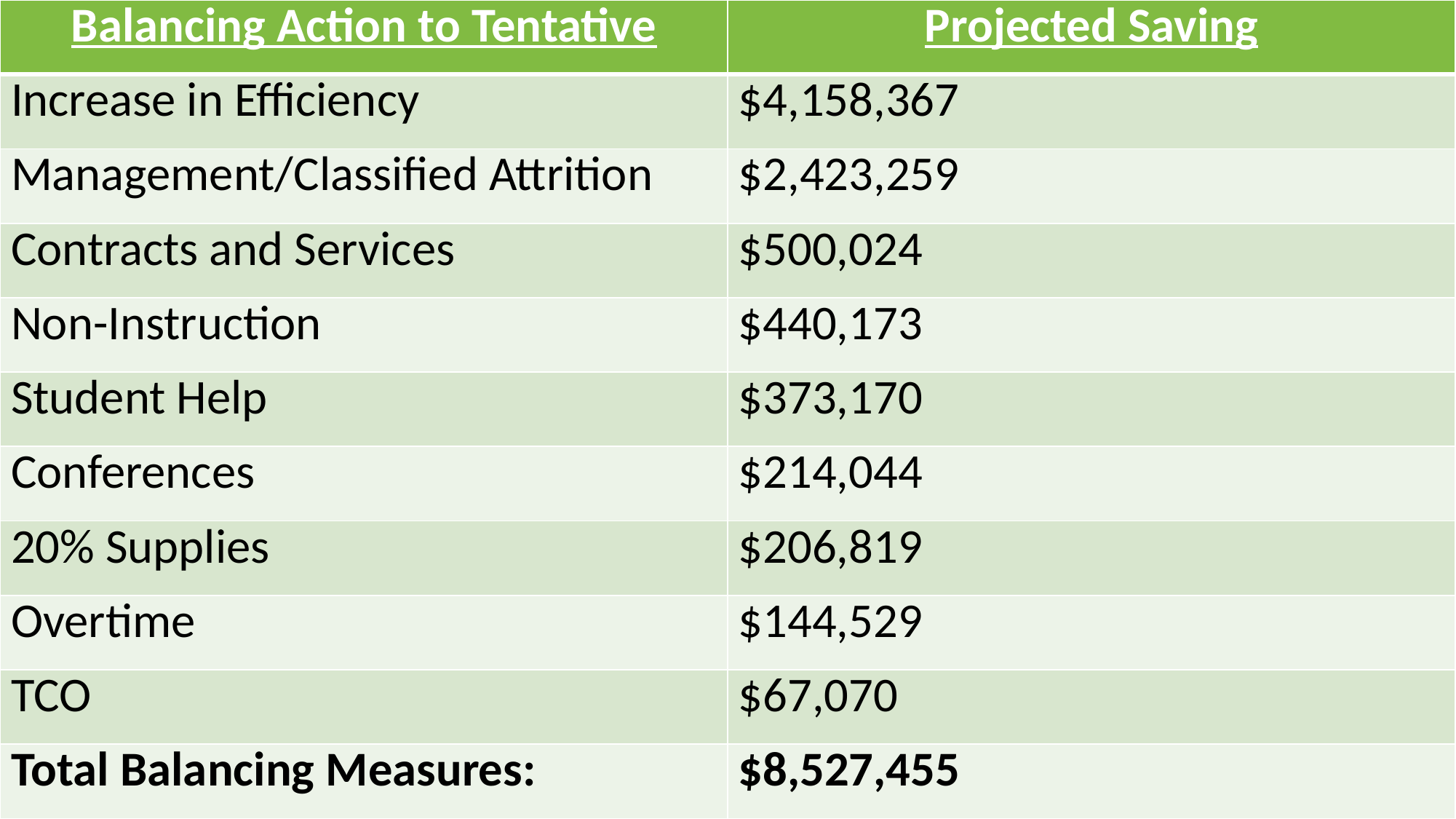

| Balancing Action to Tentative | Projected Saving |
| --- | --- |
| Increase in Efficiency | $4,158,367 |
| Management/Classified Attrition | $2,423,259 |
| Contracts and Services | $500,024 |
| Non-Instruction | $440,173 |
| Student Help | $373,170 |
| Conferences | $214,044 |
| 20% Supplies | $206,819 |
| Overtime | $144,529 |
| TCO | $67,070 |
| Total Balancing Measures: | $8,527,455 |